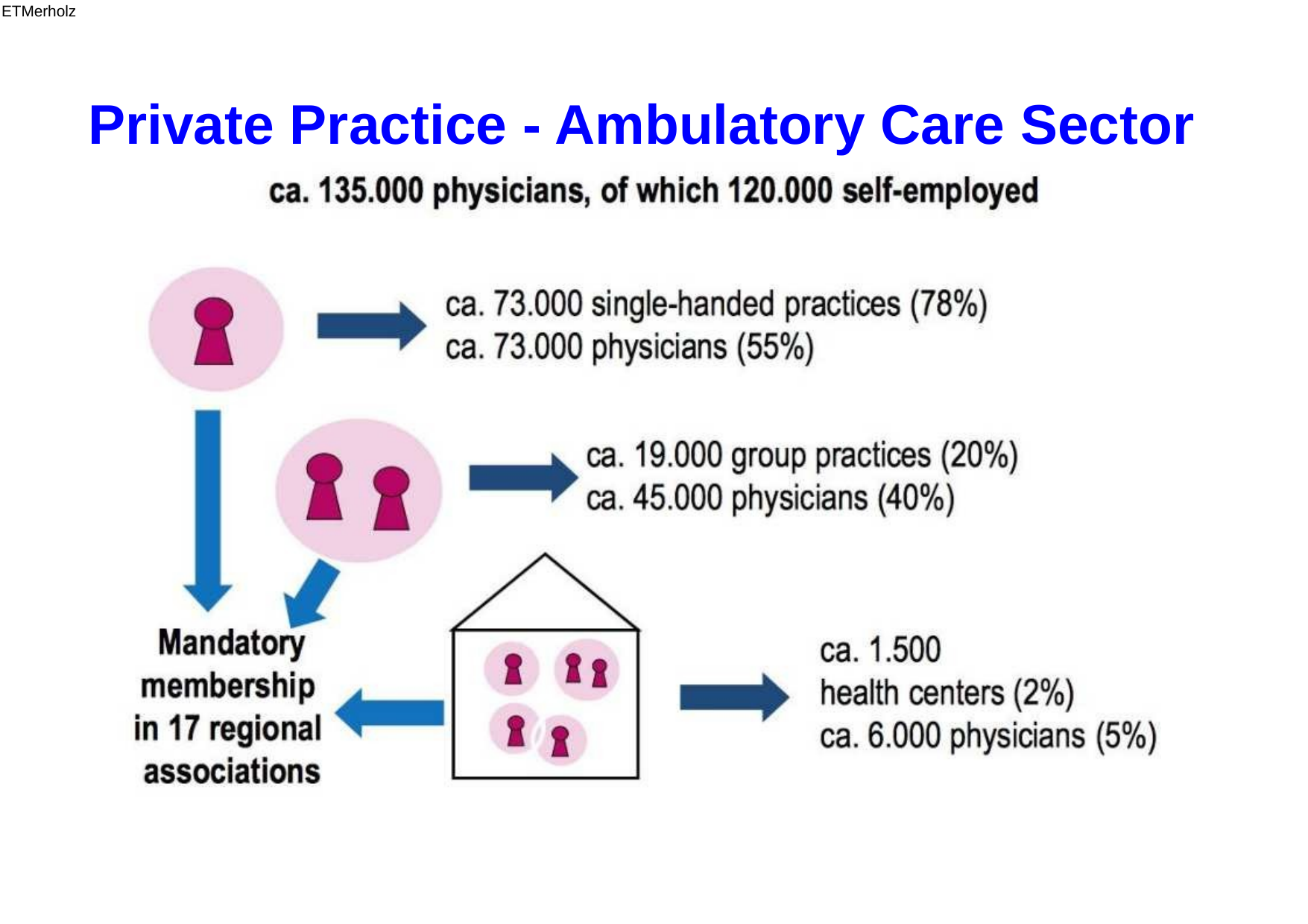

ETMerholz
Private Practice - Ambulatory Care Sector